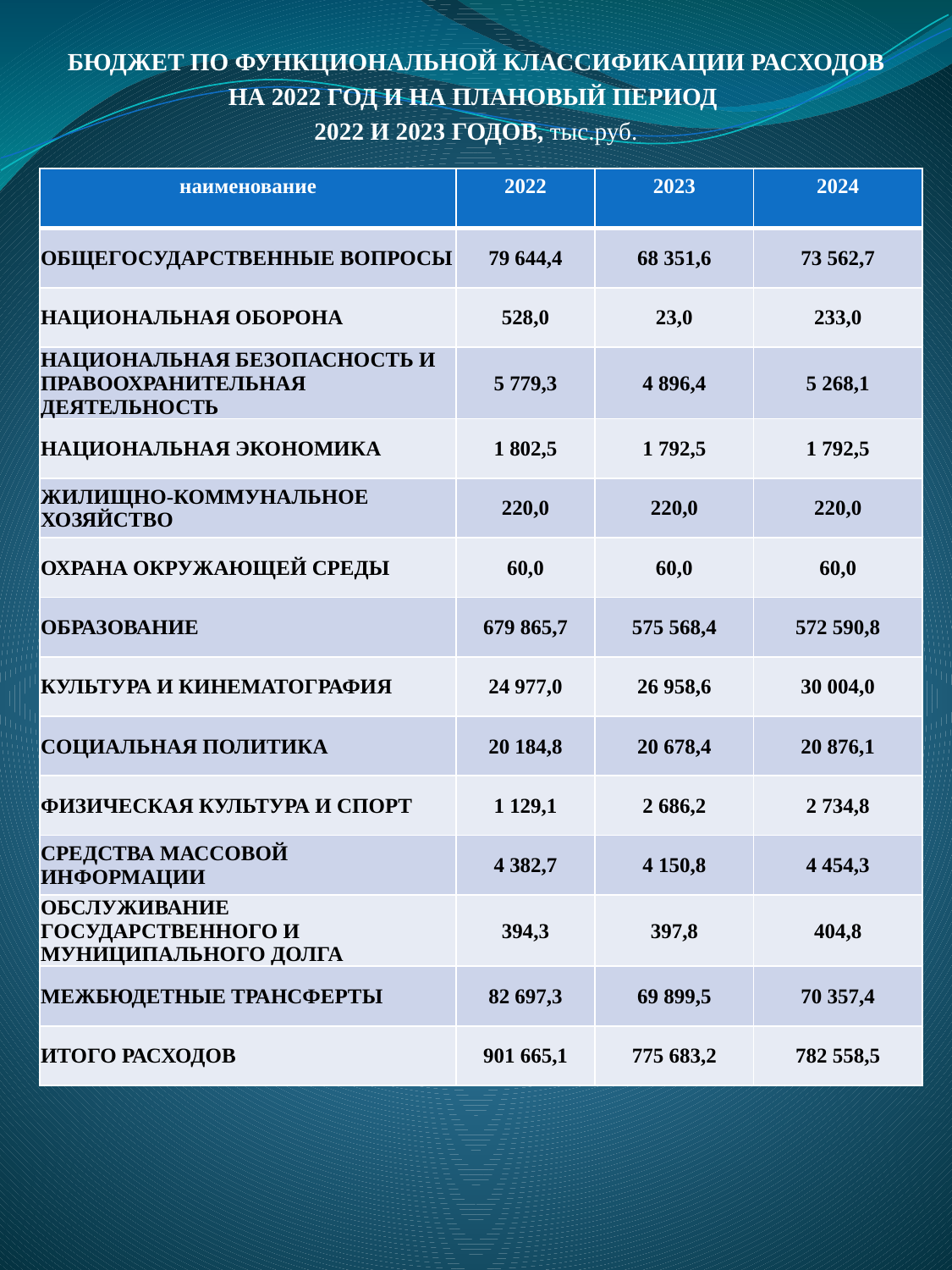

БЮДЖЕТ ПО ФУНКЦИОНАЛЬНОЙ КЛАССИФИКАЦИИ РАСХОДОВ
НА 2022 ГОД И НА ПЛАНОВЫЙ ПЕРИОД
2022 И 2023 ГОДОВ, тыс.руб.

| наименование | 2022 | 2023 | 2024 |
| --- | --- | --- | --- |
| ОБЩЕГОСУДАРСТВЕННЫЕ ВОПРОСЫ | 79 644,4 | 68 351,6 | 73 562,7 |
| НАЦИОНАЛЬНАЯ ОБОРОНА | 528,0 | 23,0 | 233,0 |
| НАЦИОНАЛЬНАЯ БЕЗОПАСНОСТЬ И ПРАВООХРАНИТЕЛЬНАЯ ДЕЯТЕЛЬНОСТЬ | 5 779,3 | 4 896,4 | 5 268,1 |
| НАЦИОНАЛЬНАЯ ЭКОНОМИКА | 1 802,5 | 1 792,5 | 1 792,5 |
| ЖИЛИЩНО-КОММУНАЛЬНОЕ ХОЗЯЙСТВО | 220,0 | 220,0 | 220,0 |
| ОХРАНА ОКРУЖАЮЩЕЙ СРЕДЫ | 60,0 | 60,0 | 60,0 |
| ОБРАЗОВАНИЕ | 679 865,7 | 575 568,4 | 572 590,8 |
| КУЛЬТУРА И КИНЕМАТОГРАФИЯ | 24 977,0 | 26 958,6 | 30 004,0 |
| СОЦИАЛЬНАЯ ПОЛИТИКА | 20 184,8 | 20 678,4 | 20 876,1 |
| ФИЗИЧЕСКАЯ КУЛЬТУРА И СПОРТ | 1 129,1 | 2 686,2 | 2 734,8 |
| СРЕДСТВА МАССОВОЙ ИНФОРМАЦИИ | 4 382,7 | 4 150,8 | 4 454,3 |
| ОБСЛУЖИВАНИЕ ГОСУДАРСТВЕННОГО И МУНИЦИПАЛЬНОГО ДОЛГА | 394,3 | 397,8 | 404,8 |
| МЕЖБЮДЕТНЫЕ ТРАНСФЕРТЫ | 82 697,3 | 69 899,5 | 70 357,4 |
| ИТОГО РАСХОДОВ | 901 665,1 | 775 683,2 | 782 558,5 |